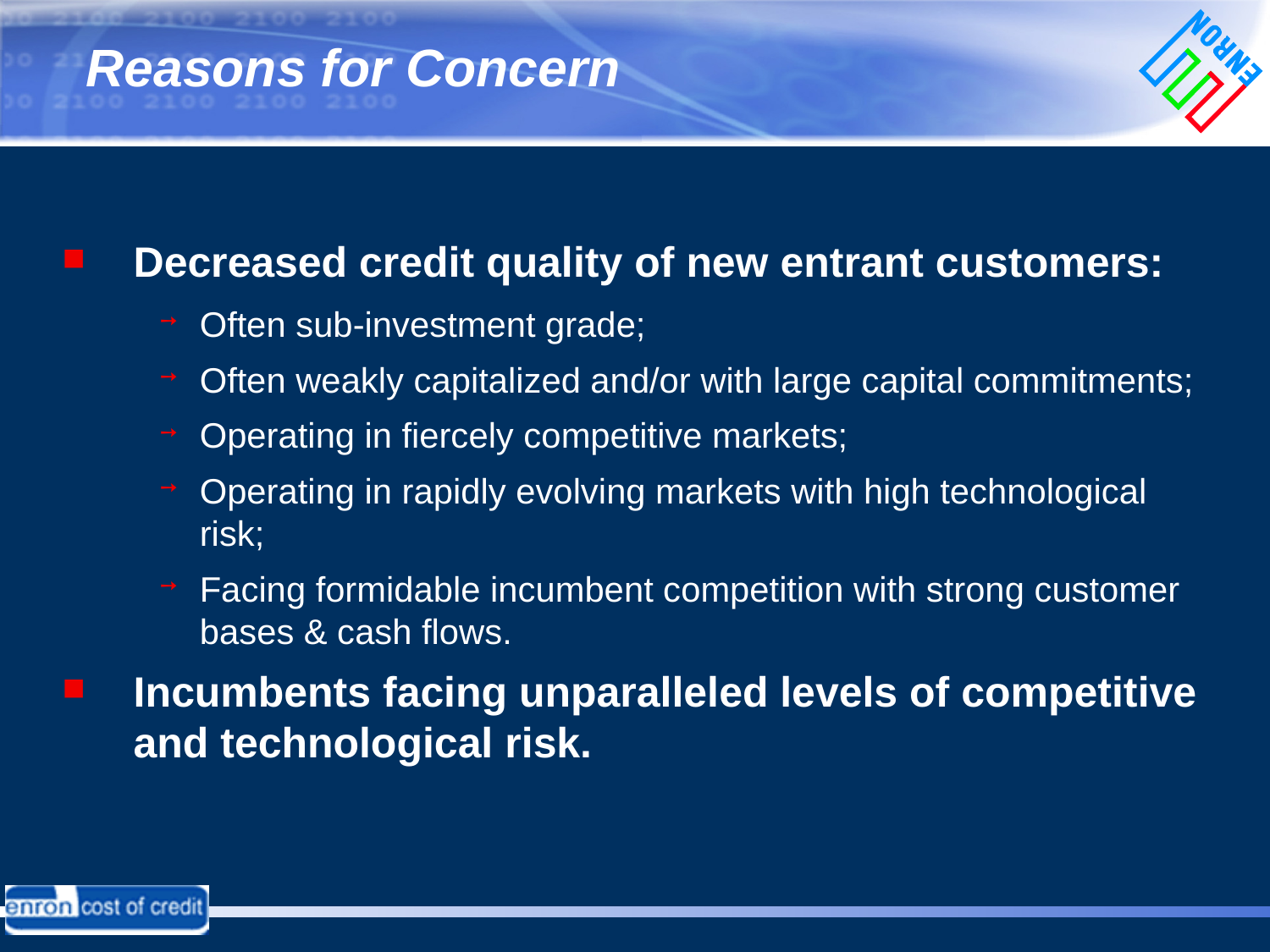

Reasons for Concern

Decreased credit quality of new entrant customers:
Often sub-investment grade;
Often weakly capitalized and/or with large capital commitments;
Operating in fiercely competitive markets;
Operating in rapidly evolving markets with high technological risk;
Facing formidable incumbent competition with strong customer bases & cash flows.
Incumbents facing unparalleled levels of competitive and technological risk.
#